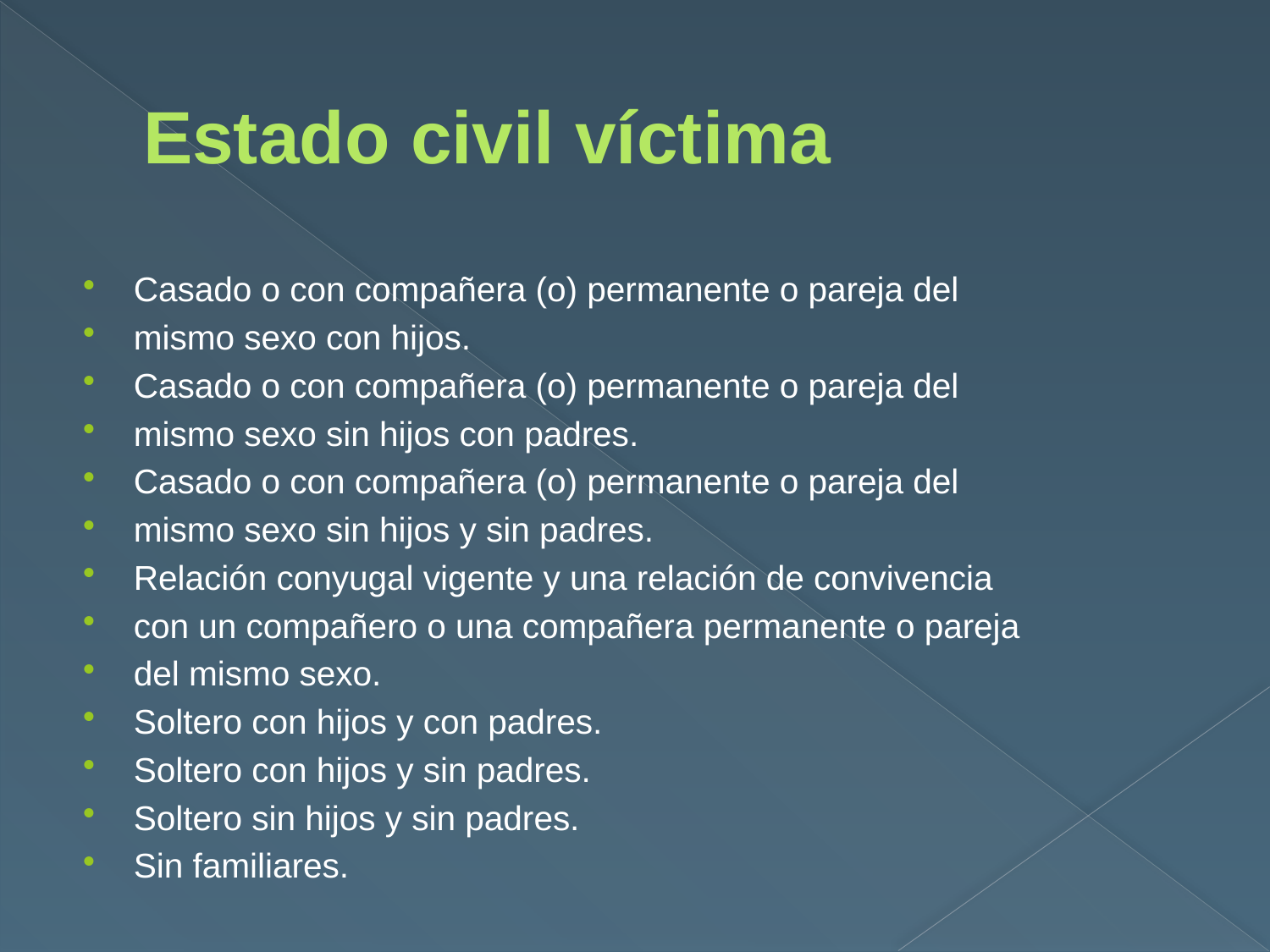

# Estado civil víctima
Casado o con compañera (o) permanente o pareja del
mismo sexo con hijos.
Casado o con compañera (o) permanente o pareja del
mismo sexo sin hijos con padres.
Casado o con compañera (o) permanente o pareja del
mismo sexo sin hijos y sin padres.
Relación conyugal vigente y una relación de convivencia
con un compañero o una compañera permanente o pareja
del mismo sexo.
Soltero con hijos y con padres.
Soltero con hijos y sin padres.
Soltero sin hijos y sin padres.
Sin familiares.